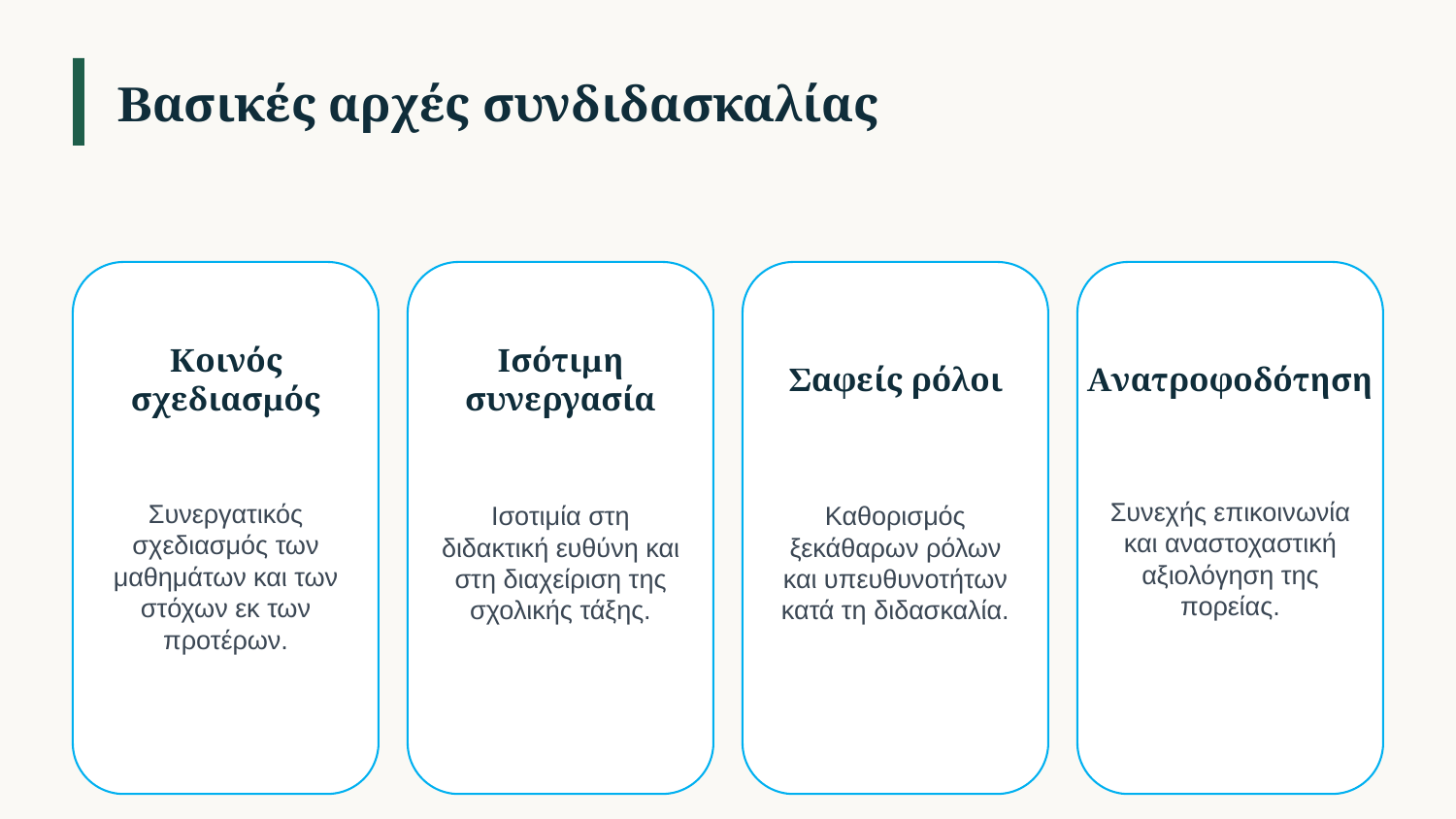

Βασικές αρχές συνδιδασκαλίας

Συνεχής επικοινωνία και αναστοχαστική αξιολόγηση της πορείας.
Ισοτιμία στη διδακτική ευθύνη και στη διαχείριση της σχολικής τάξης.
Καθορισμός ξεκάθαρων ρόλων και υπευθυνοτήτων κατά τη διδασκαλία.
Κοινός σχεδιασμός
Ισότιμη συνεργασία
Σαφείς ρόλοι
Ανατροφοδότηση
Συνεργατικός σχεδιασμός των μαθημάτων και των στόχων εκ των προτέρων.